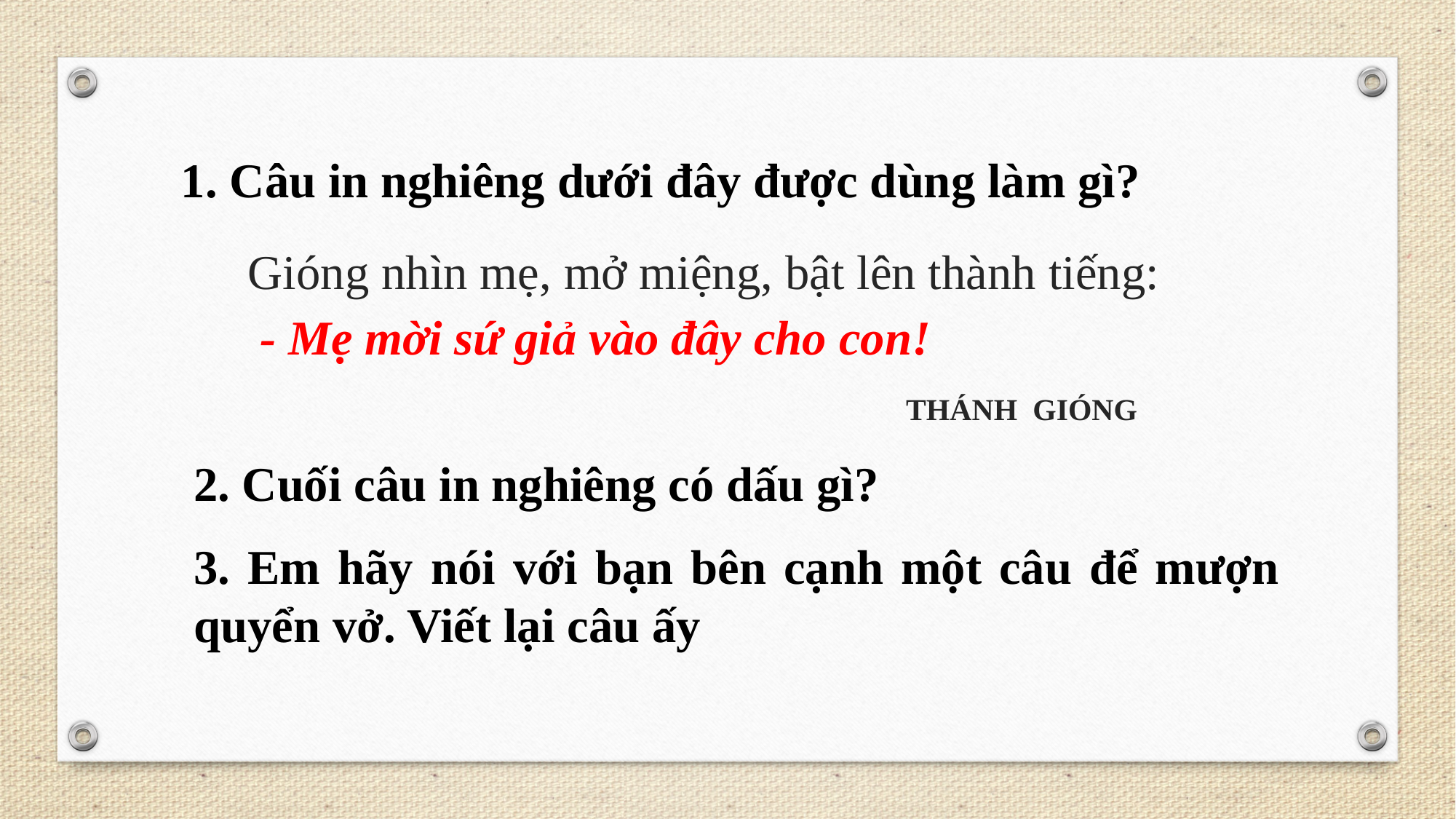

1. Câu in nghiêng dưới đây được dùng làm gì?
Gióng nhìn mẹ, mở miệng, bật lên thành tiếng:
 - Mẹ mời sứ giả vào đây cho con!
                                                      THÁNH  GIÓNG
2. Cuối câu in nghiêng có dấu gì?
3. Em hãy nói với bạn bên cạnh một câu để mượn quyển vở. Viết lại câu ấy